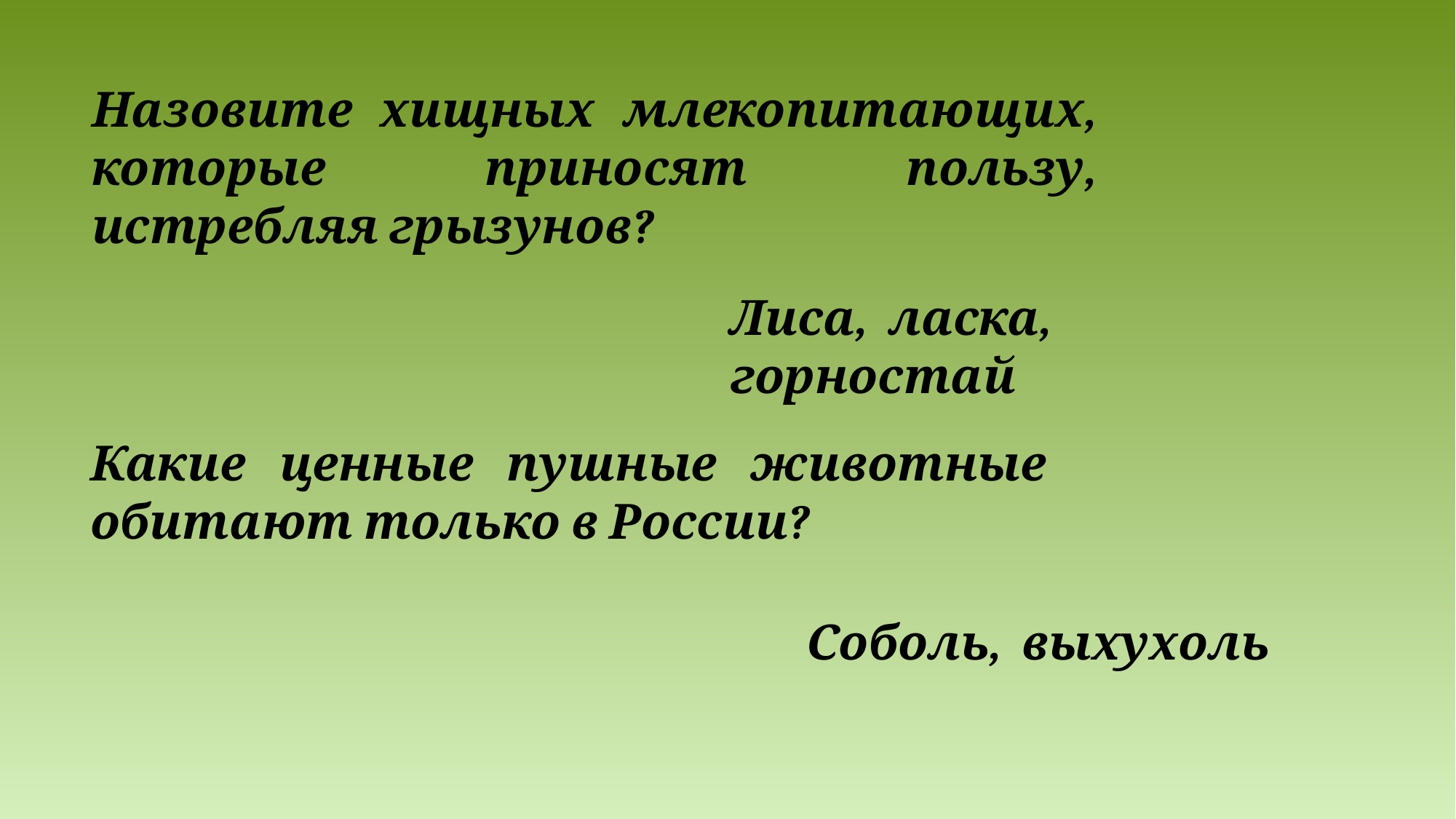

# Назовите хищных млекопитающих, которые приносят пользу, истребляя грызунов?
Лиса,  ласка,  горностай
Какие ценные пушные животные  обитают только в России?
Соболь,  выхухоль